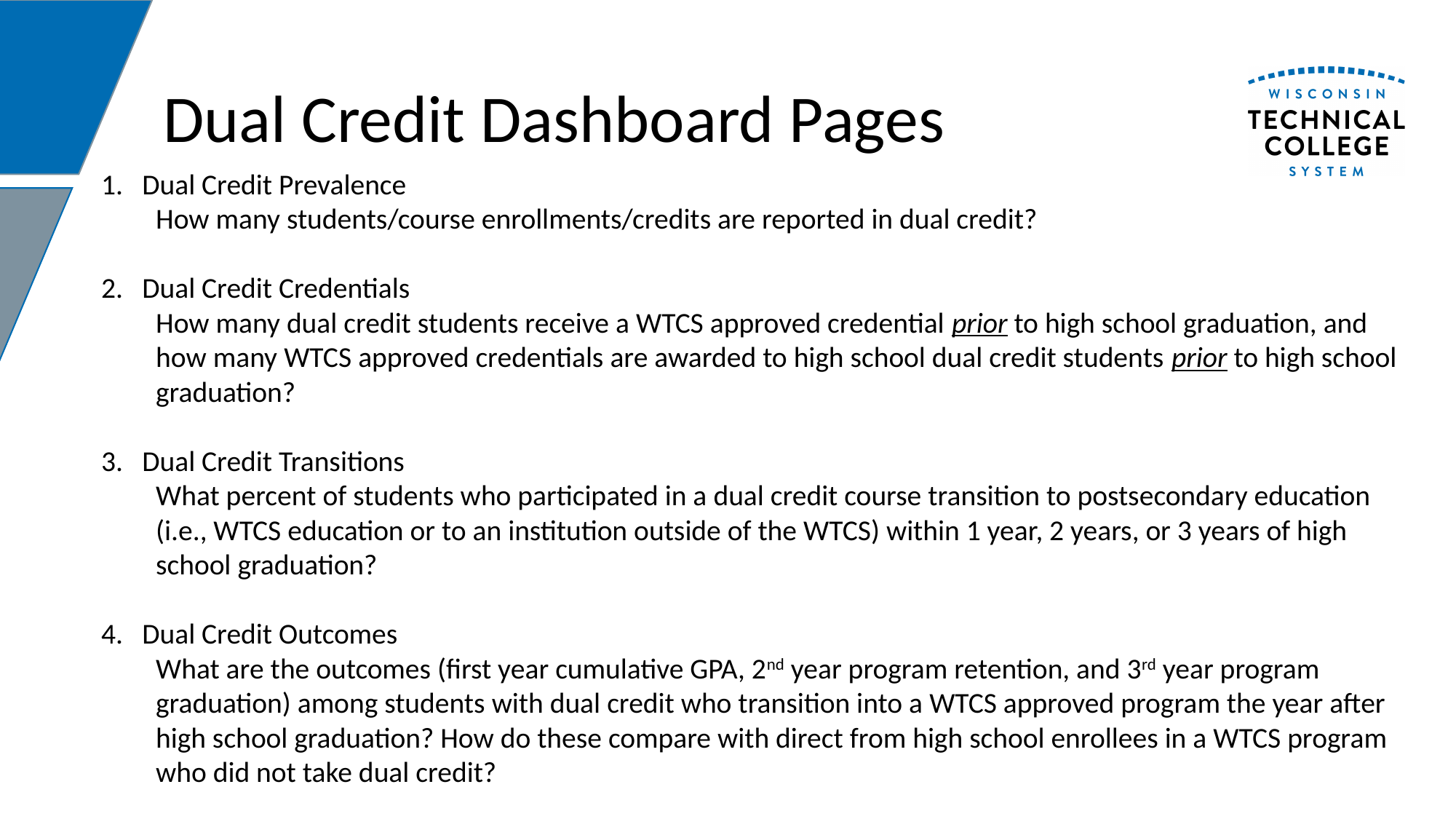

# Dual Credit Dashboard Pages
Dual Credit Prevalence
How many students/course enrollments/credits are reported in dual credit?

Dual Credit Credentials
How many dual credit students receive a WTCS approved credential prior to high school graduation, and how many WTCS approved credentials are awarded to high school dual credit students prior to high school graduation?

Dual Credit Transitions
What percent of students who participated in a dual credit course transition to postsecondary education (i.e., WTCS education or to an institution outside of the WTCS) within 1 year, 2 years, or 3 years of high school graduation?

Dual Credit Outcomes
What are the outcomes (first year cumulative GPA, 2nd year program retention, and 3rd year program graduation) among students with dual credit who transition into a WTCS approved program the year after high school graduation? How do these compare with direct from high school enrollees in a WTCS program who did not take dual credit?